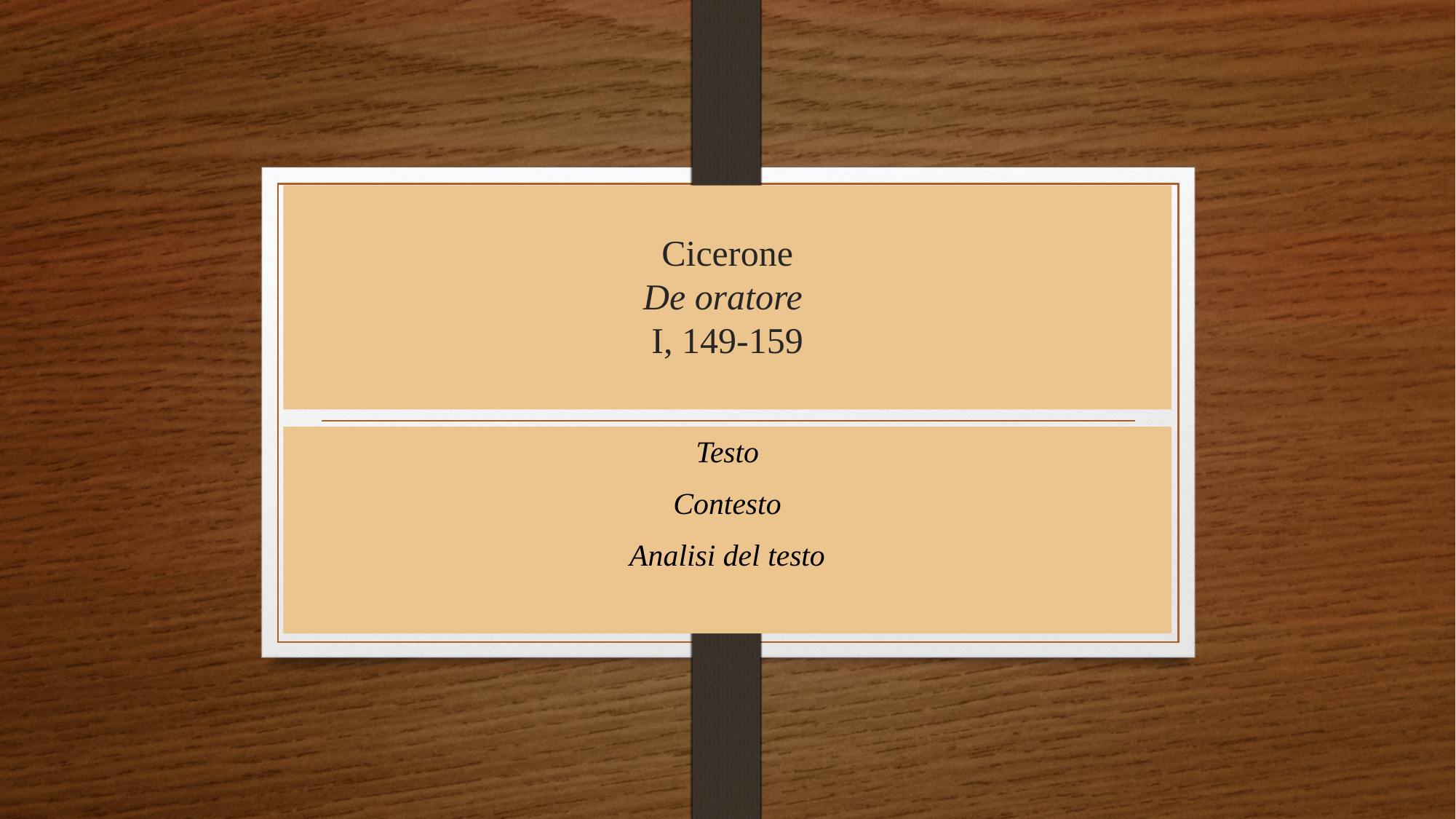

# Cicerone De oratore I, 149-159
Testo
Contesto
Analisi del testo